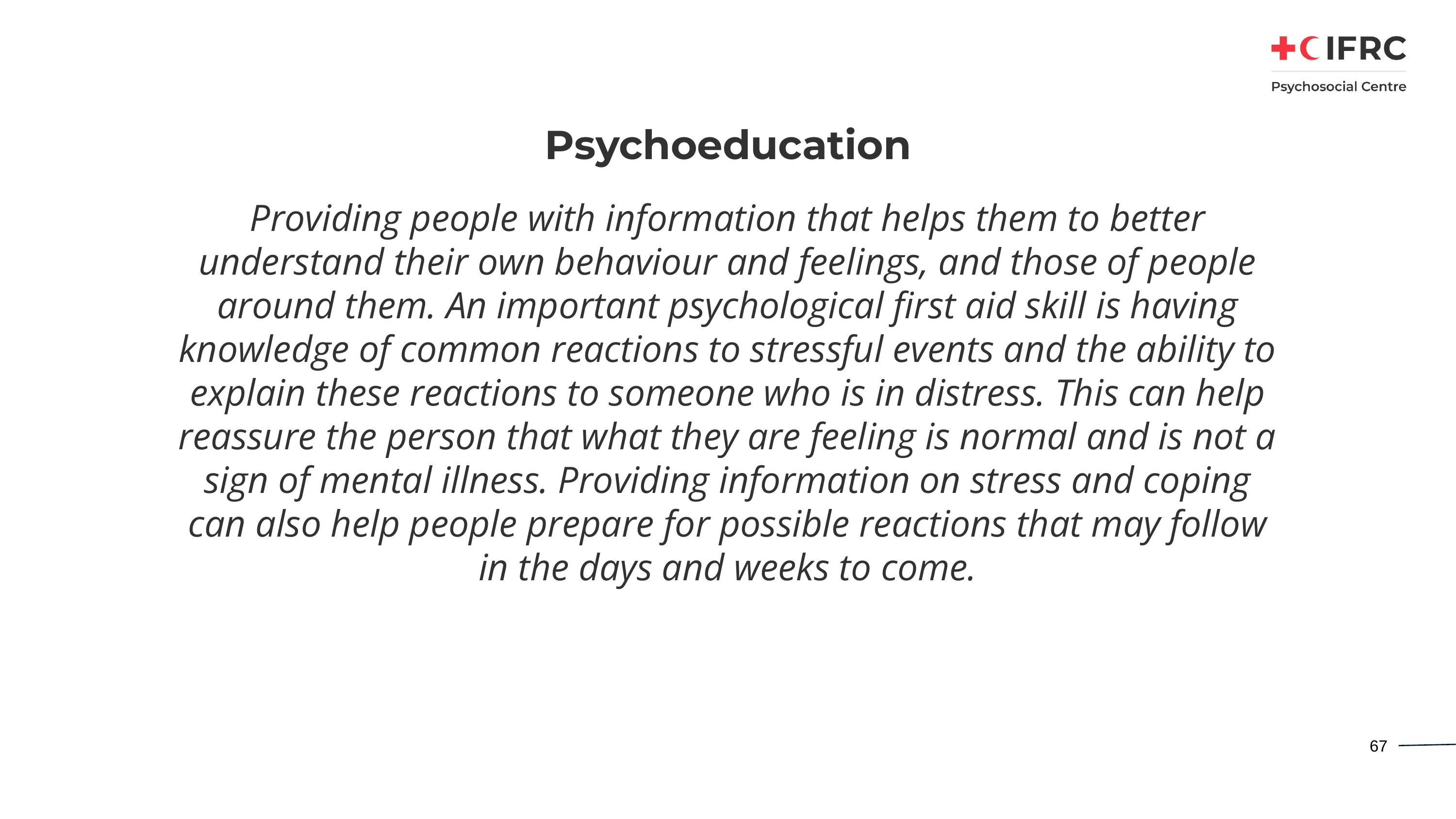

# Psychoeducation
Providing people with information that helps them to better understand their own behaviour and feelings, and those of people around them. An important psychological first aid skill is having knowledge of common reactions to stressful events and the ability to explain these reactions to someone who is in distress. This can help reassure the person that what they are feeling is normal and is not a sign of mental illness. Providing information on stress and coping can also help people prepare for possible reactions that may follow in the days and weeks to come.